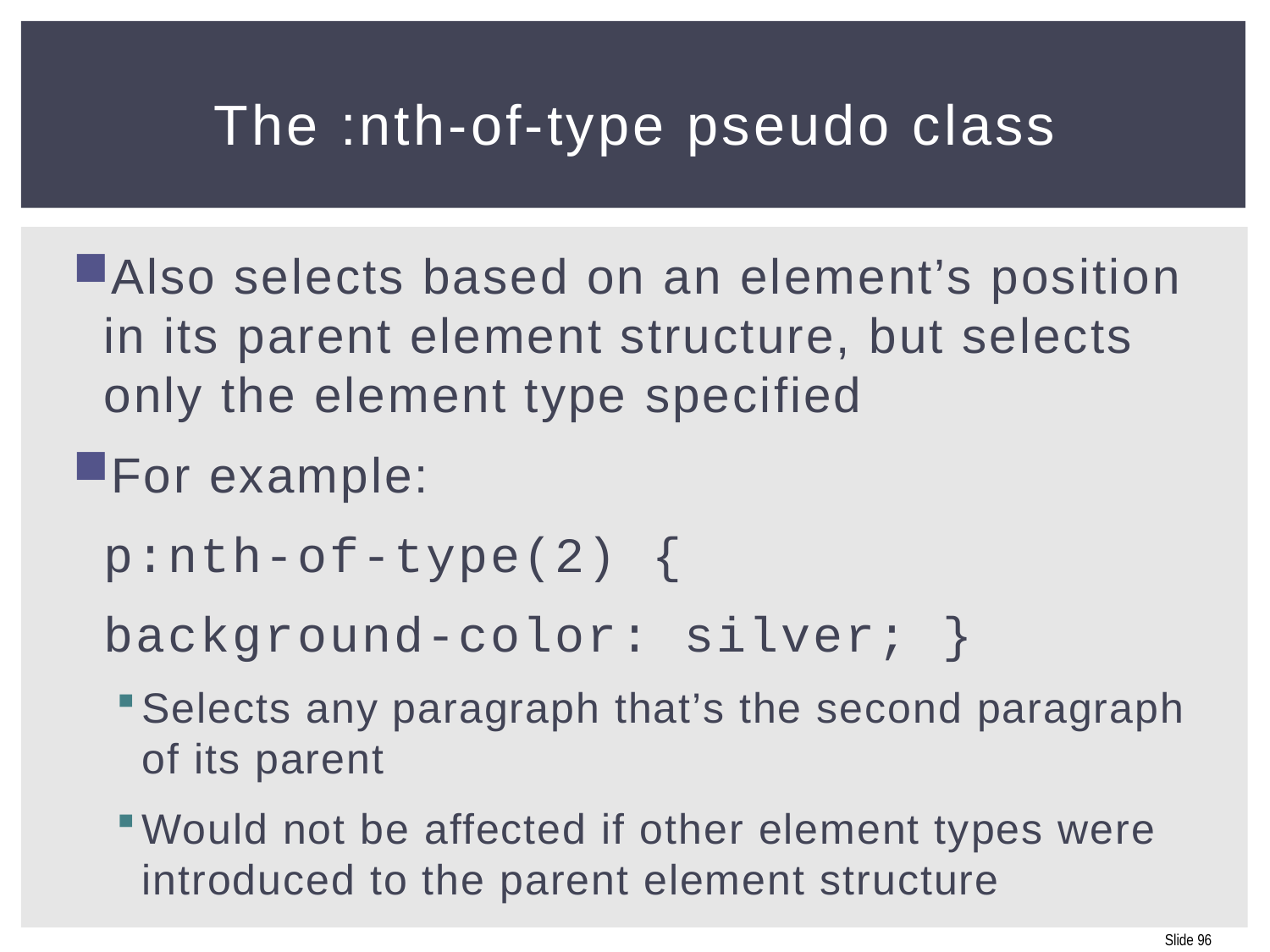

# The :nth-of-type pseudo class
Also selects based on an element’s position in its parent element structure, but selects only the element type specified
For example:
	p:nth-of-type(2) {
	background-color: silver; }
Selects any paragraph that’s the second paragraph of its parent
Would not be affected if other element types were introduced to the parent element structure